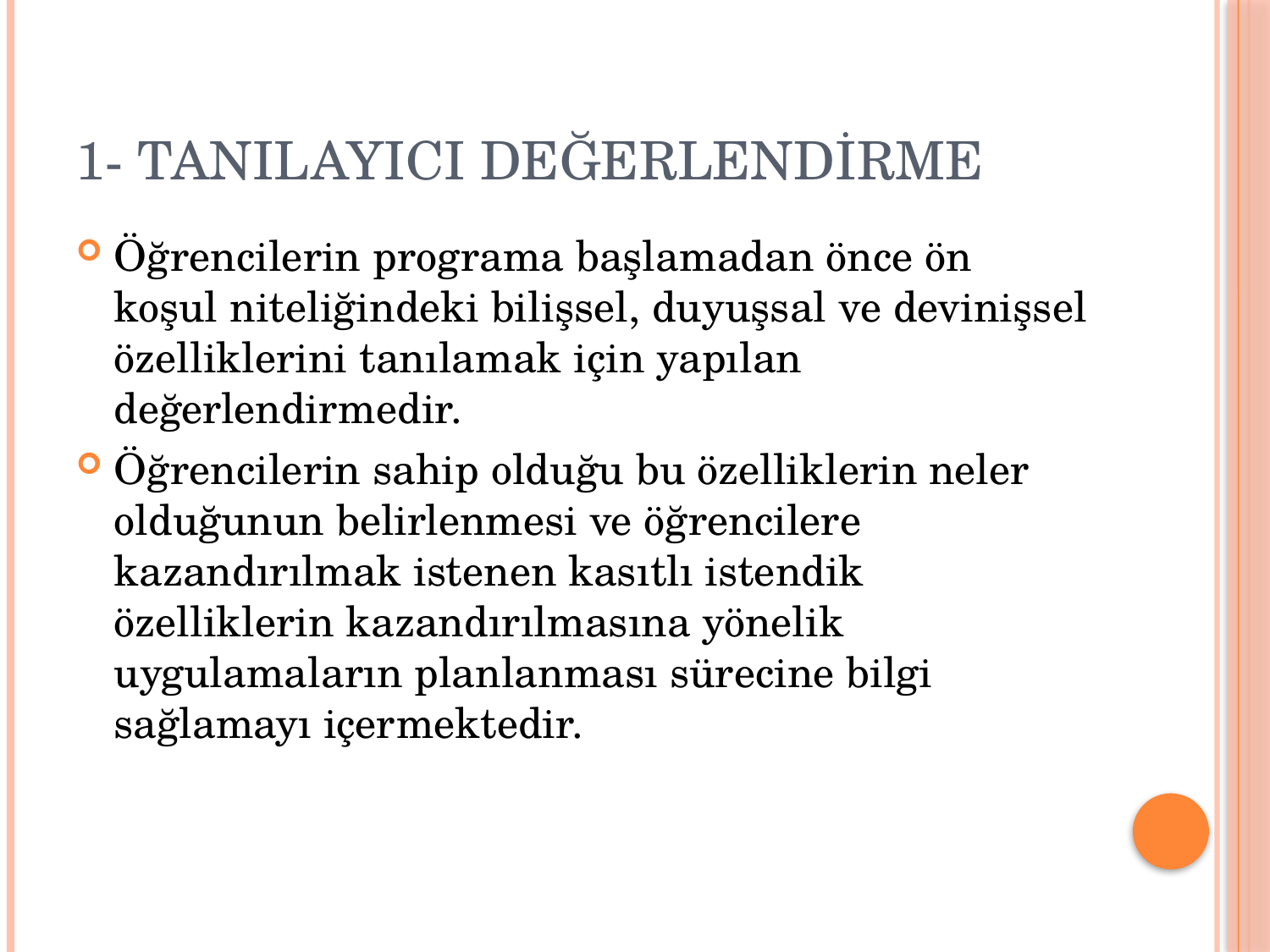

# 1- Tanılayıcı Değerlendirme
Öğrencilerin programa başlamadan önce ön koşul niteliğindeki bilişsel, duyuşsal ve devinişsel özelliklerini tanılamak için yapılan değerlendirmedir.
Öğrencilerin sahip olduğu bu özelliklerin neler olduğunun belirlenmesi ve öğrencilere kazandırılmak istenen kasıtlı istendik özelliklerin kazandırılmasına yönelik uygulamaların planlanması sürecine bilgi sağlamayı içermektedir.